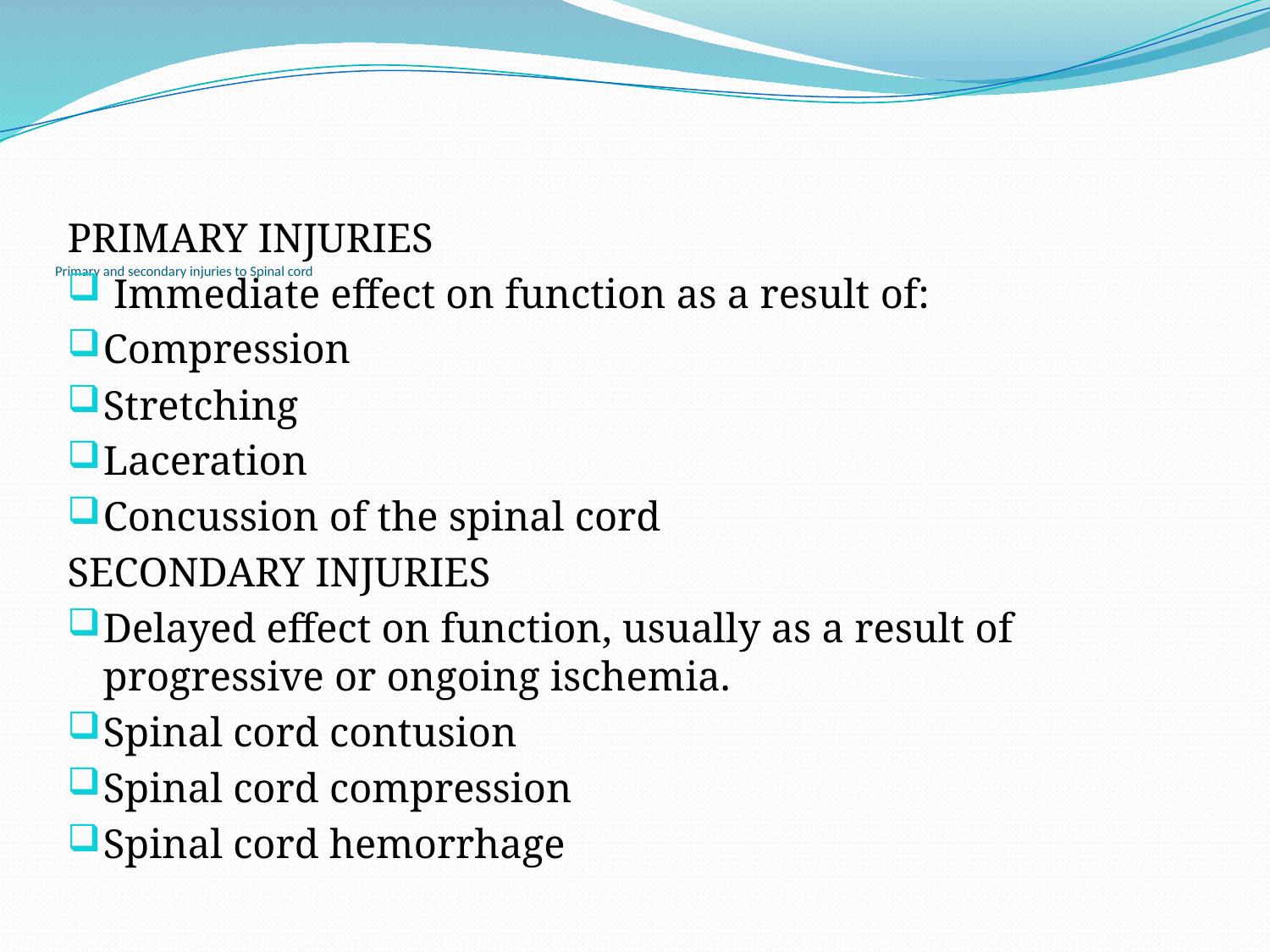

# Primary and secondary injuries to Spinal cord
PRIMARY INJURIES
 Immediate effect on function as a result of:
Compression
Stretching
Laceration
Concussion of the spinal cord
SECONDARY INJURIES
Delayed effect on function, usually as a result of progressive or ongoing ischemia.
Spinal cord contusion
Spinal cord compression
Spinal cord hemorrhage